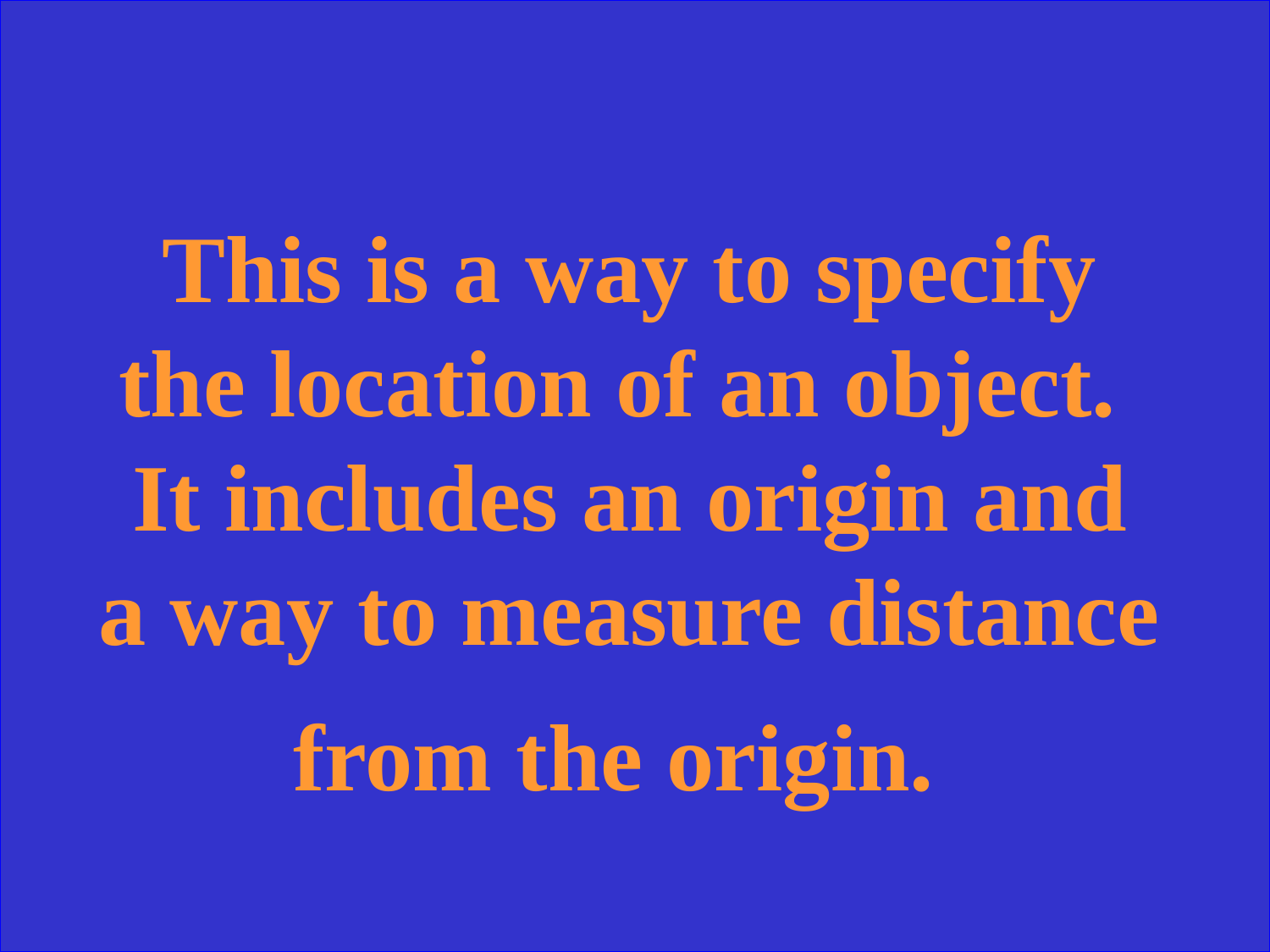

This is a way to specify the location of an object.  It includes an origin and a way to measure distance from the origin.